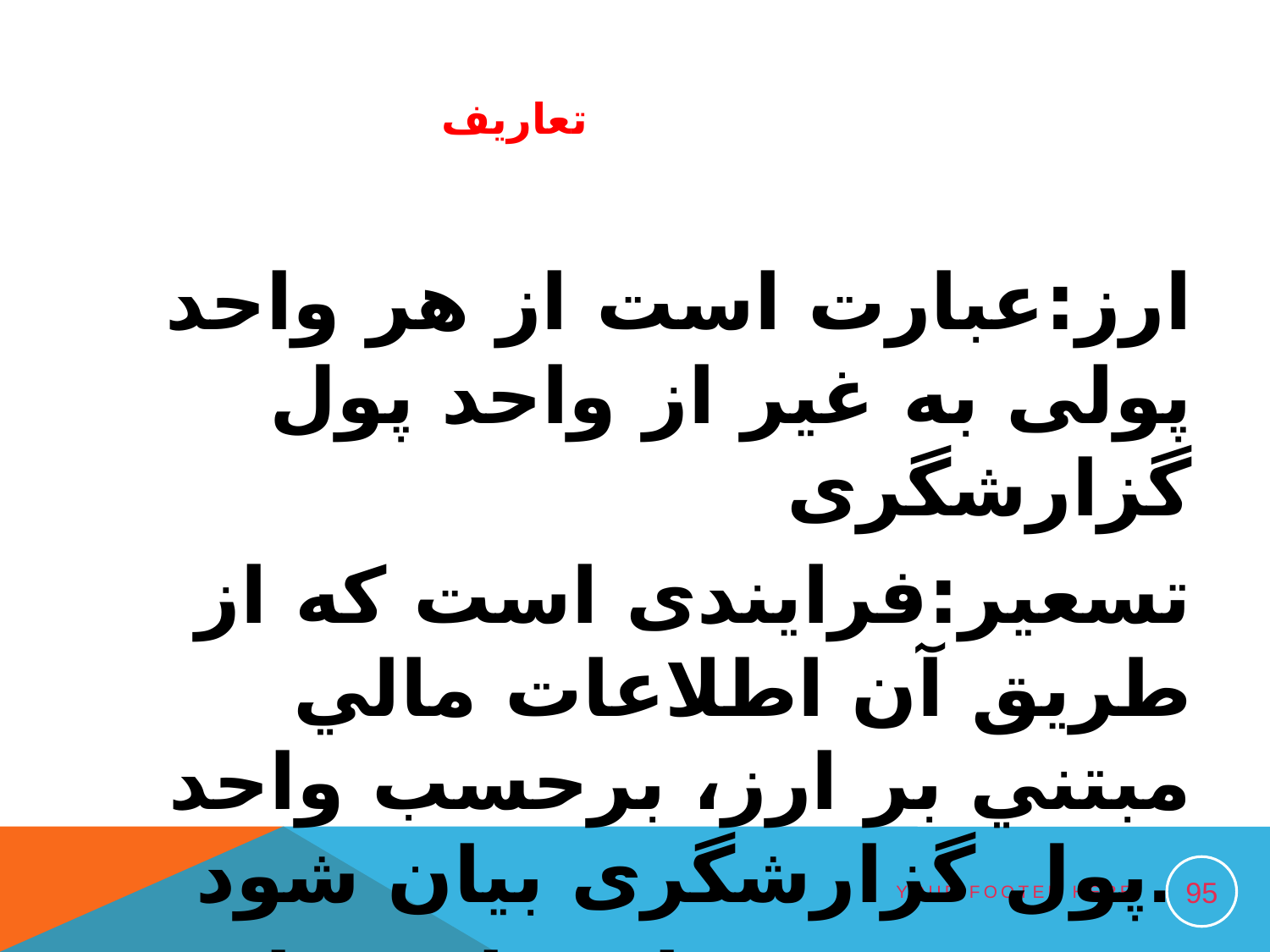

# تعاریف
ارز:عبارت‌ است‌ از هر واحد پولی به‌ غير از واحد پول‌ گزارشگری‌
تسعیر:فرایندی است که از طریق آن اطلاعات‌ مالي‌ مبتني بر ارز، برحسب‌ واحد پول‌ گزارشگری بيان‌ شود.
نرخ تسعیر:عبارت است از نرخ تبدیل دو واحد پولی به یکدیگرکه در فرایند تسعیر به کار گرفته می شود.
95
Your footer here